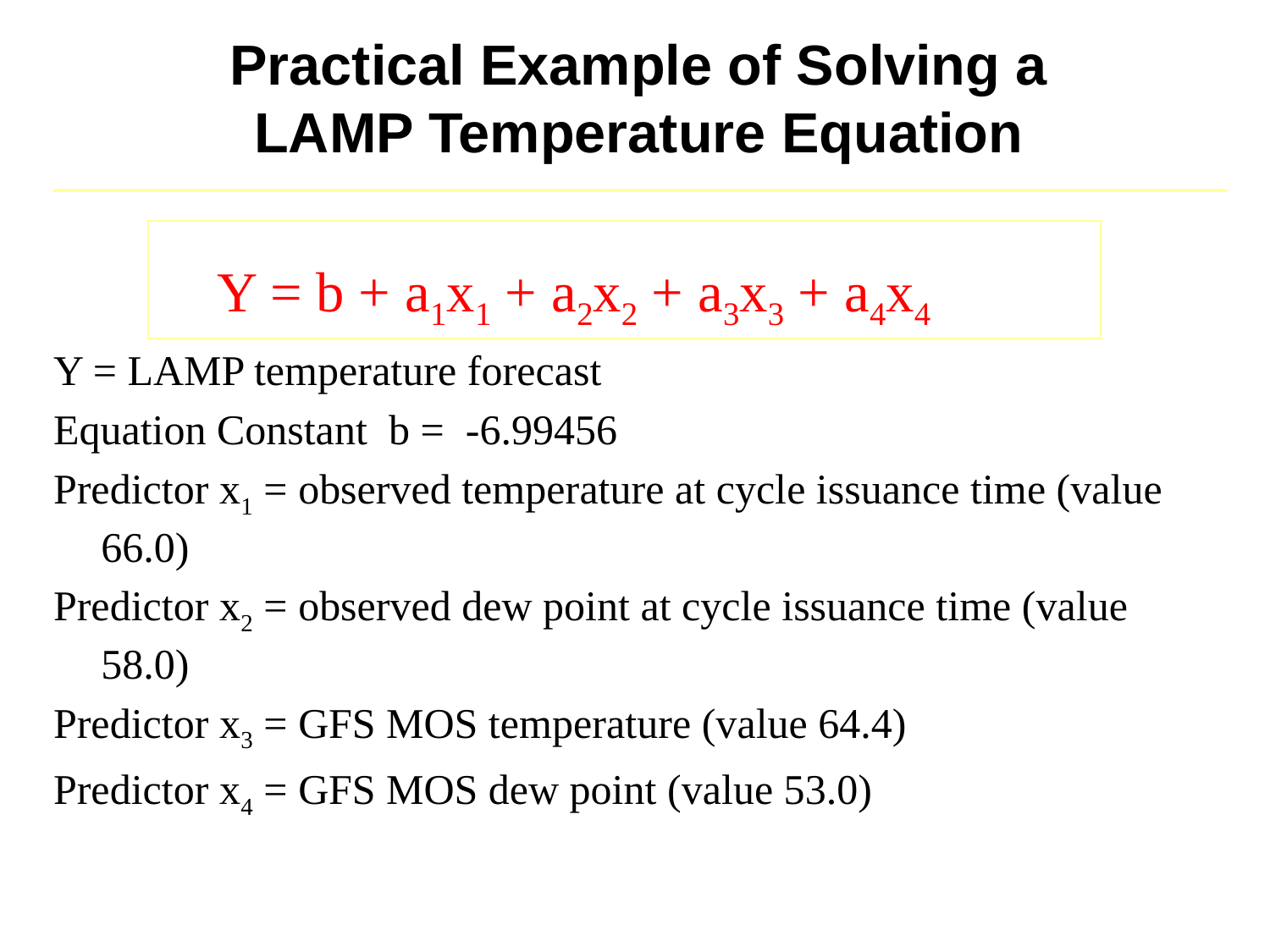

# Practical Example of Solving a LAMP Temperature Equation

    Y = b + a1x1 + a2x2 + a3x3 + a4x4

Y = LAMP temperature forecast
Equation Constant  b =  -6.99456
Predictor x1 = observed temperature at cycle issuance time (value 66.0)
Predictor x2 = observed dew point at cycle issuance time (value 58.0)
Predictor x3 = GFS MOS temperature (value 64.4)
Predictor x4 = GFS MOS dew point (value 53.0)